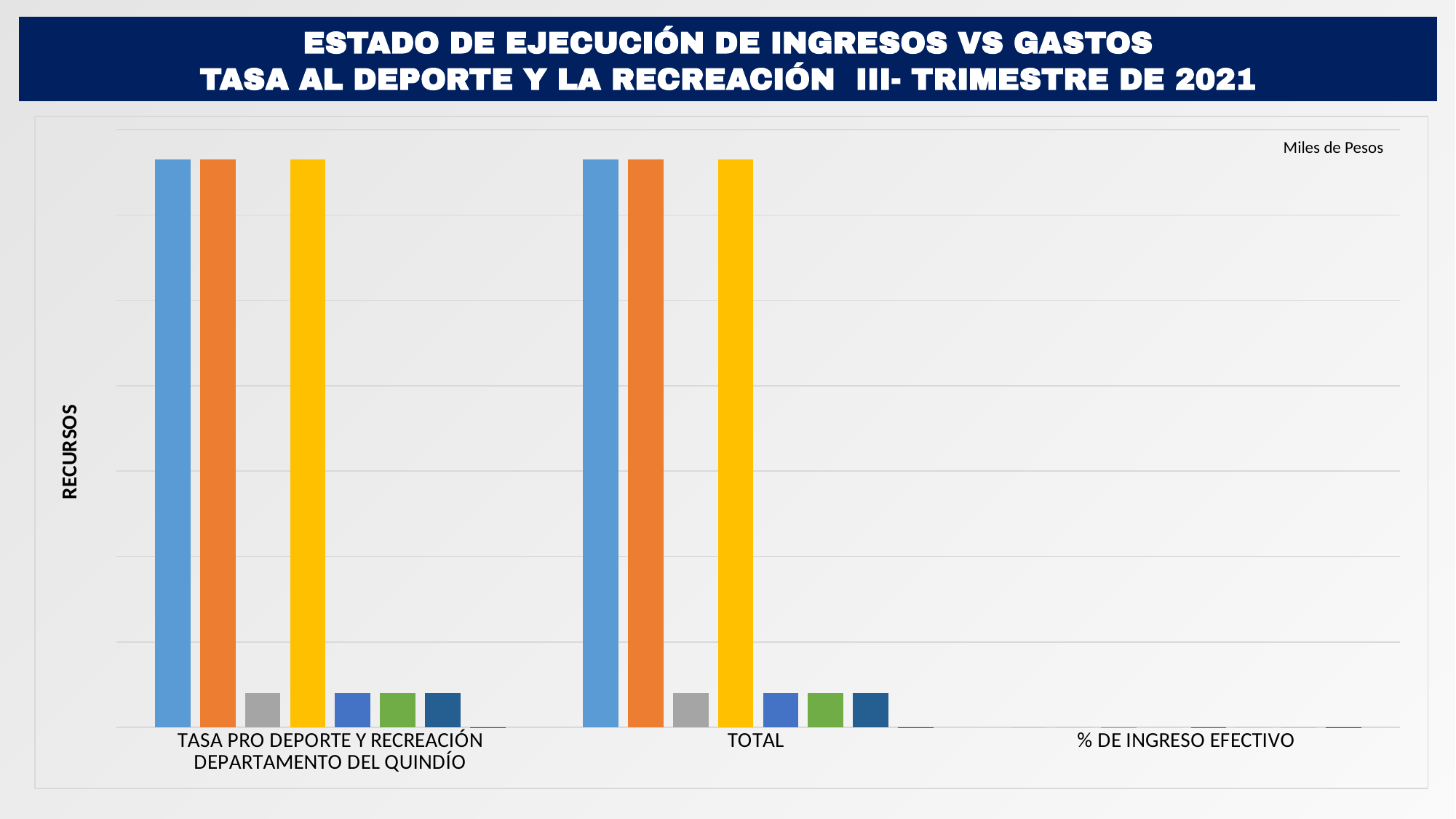

ESTADO DE EJECUCIÓN DE INGRESOS VS GASTOS
 TASA AL DEPORTE Y LA RECREACIÓN  III- TRIMESTRE DE 2021

### Chart

| Category | A.DEFINITIVO | A.DEFINITIVO | I. EFECTIVO | P. DEFINITIVO GASTOS | COMPROMISOS | OBLIGACIONES | PAGOS | D. I.  EFECTIVOS VS COMPROMISOS |
|---|---|---|---|---|---|---|---|---|
| TASA PRO DEPORTE Y RECREACIÓN DEPARTAMENTO DEL QUINDÍO | 6651616.46 | 6651616.46 | 399266.844 | 6651616.46 | 397603.944 | 397603.944 | 397603.944 | 1662.9 |
| TOTAL  | 6651616.46 | 6651616.46 | 399266.844 | 6651616.46 | 397603.944 | 397603.944 | 397603.944 | 1662.9 |
| % DE INGRESO EFECTIVO | 0.0 | 0.0 | 0.06002553610855668 | 0.0 | 0.0597755367272033 | 0.0 | 0.0 | 0.0002499993813533861 |
Miles de Pesos